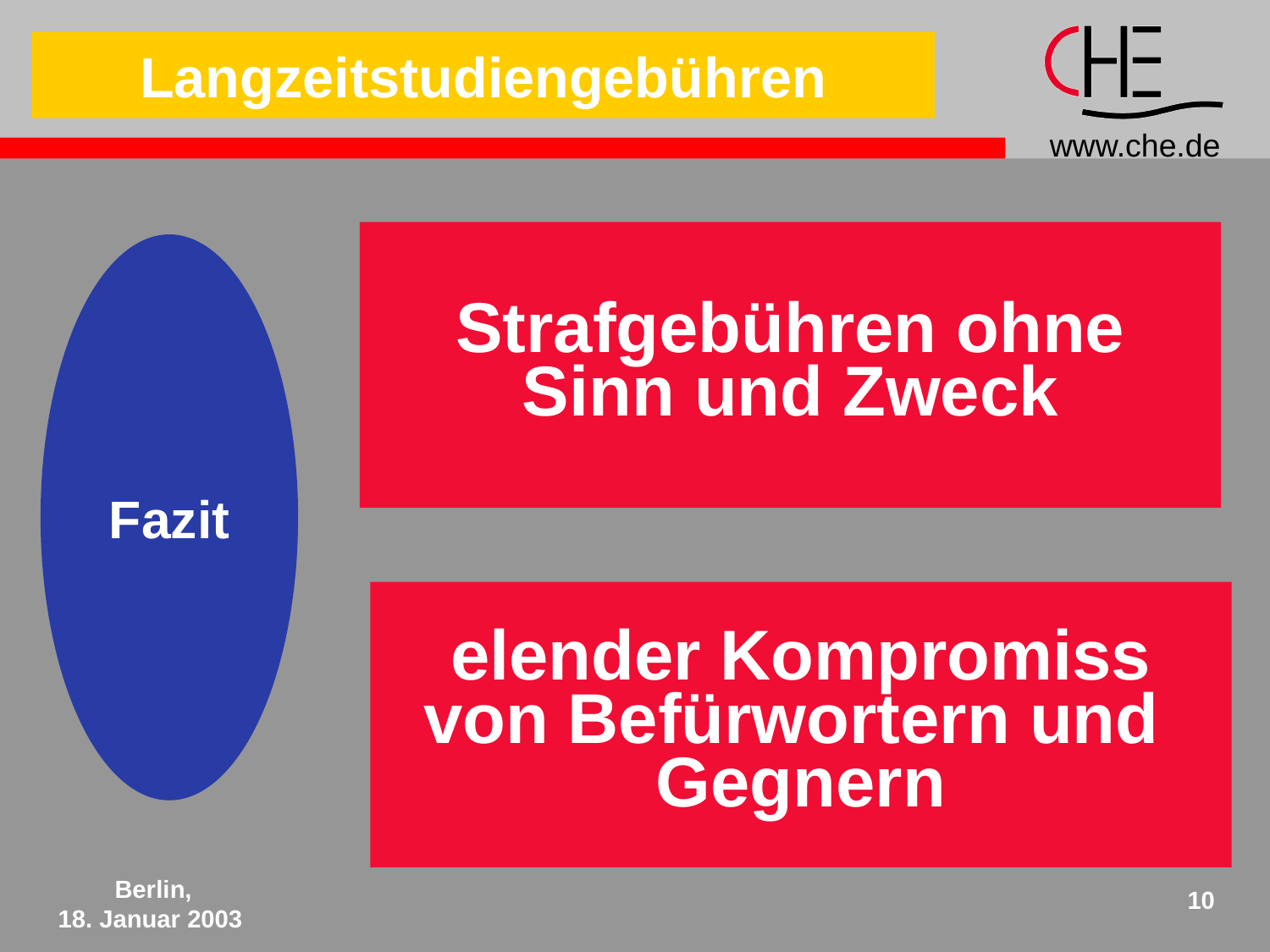

Langzeitstudiengebühren
Strafgebühren ohne
Sinn und Zweck
Fazit
elender Kompromiss
von Befürwortern und
Gegnern
Berlin,
18. Januar 2003
10